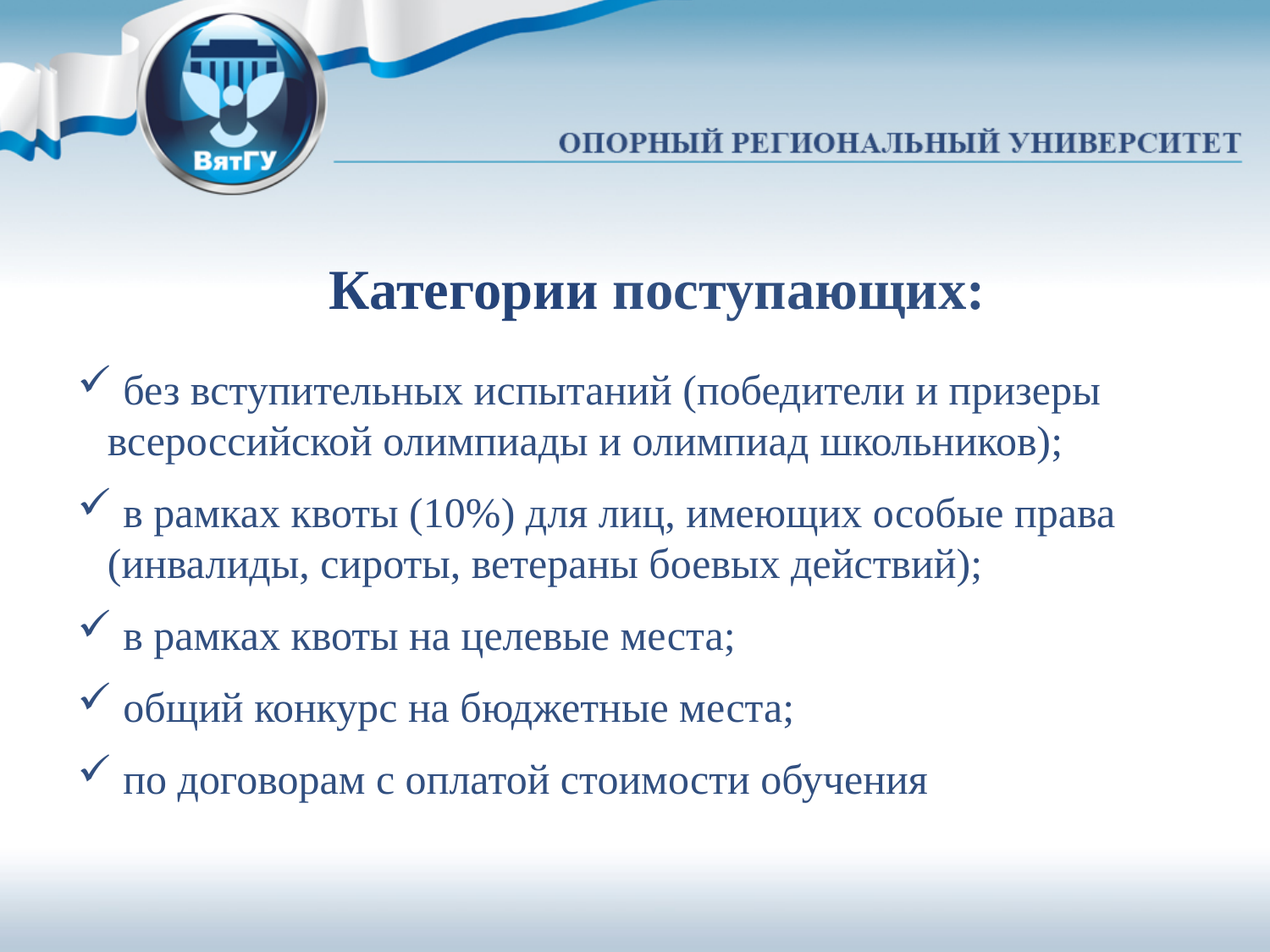

Категории поступающих:
 без вступительных испытаний (победители и призеры всероссийской олимпиады и олимпиад школьников);
 в рамках квоты (10%) для лиц, имеющих особые права (инвалиды, сироты, ветераны боевых действий);
 в рамках квоты на целевые места;
 общий конкурс на бюджетные места;
 по договорам с оплатой стоимости обучения